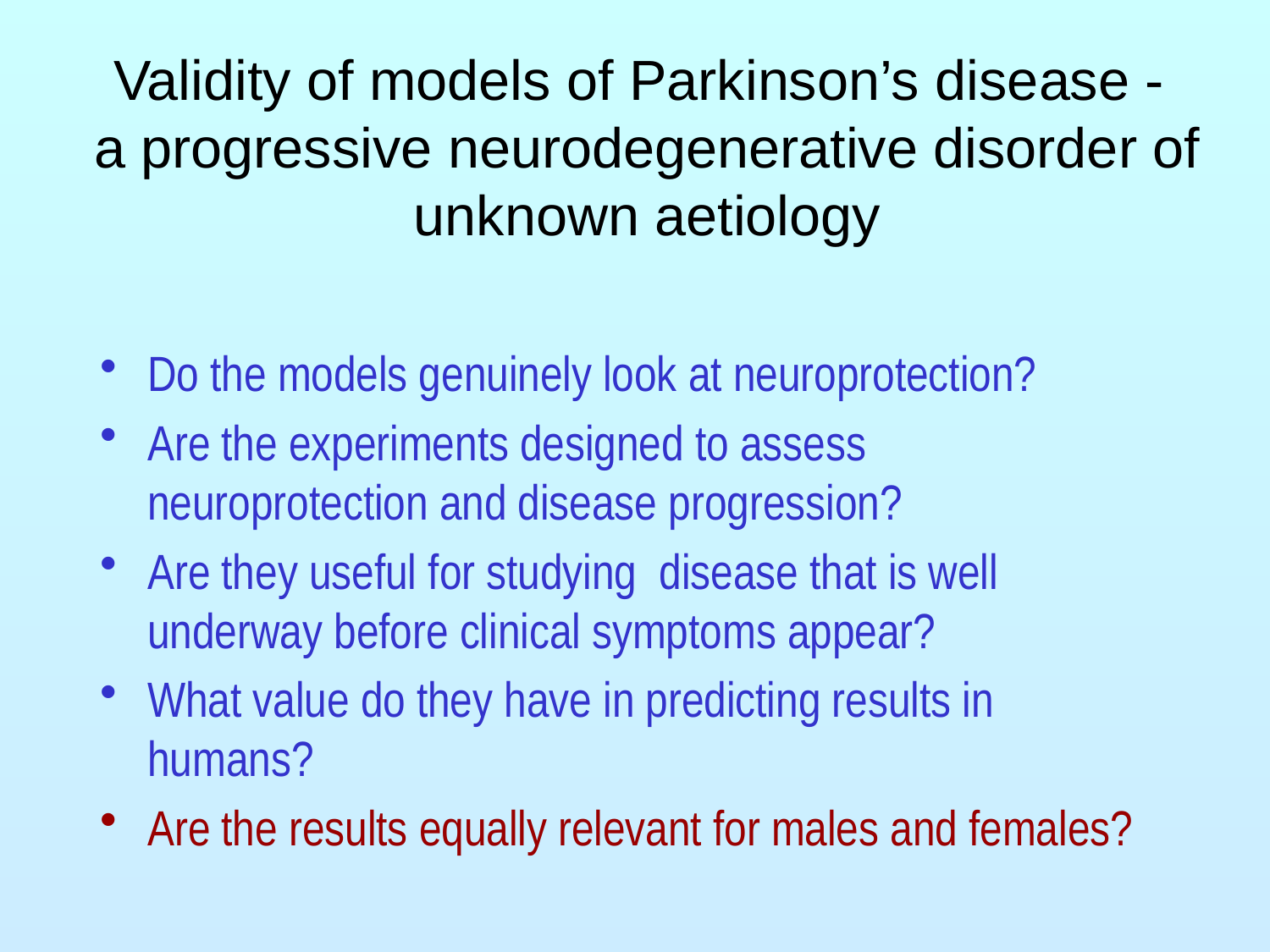

# Validity of models of Parkinson’s disease - a progressive neurodegenerative disorder of unknown aetiology
Do the models genuinely look at neuroprotection?
Are the experiments designed to assess neuroprotection and disease progression?
Are they useful for studying  disease that is well underway before clinical symptoms appear?
What value do they have in predicting results in humans?
Are the results equally relevant for males and females?